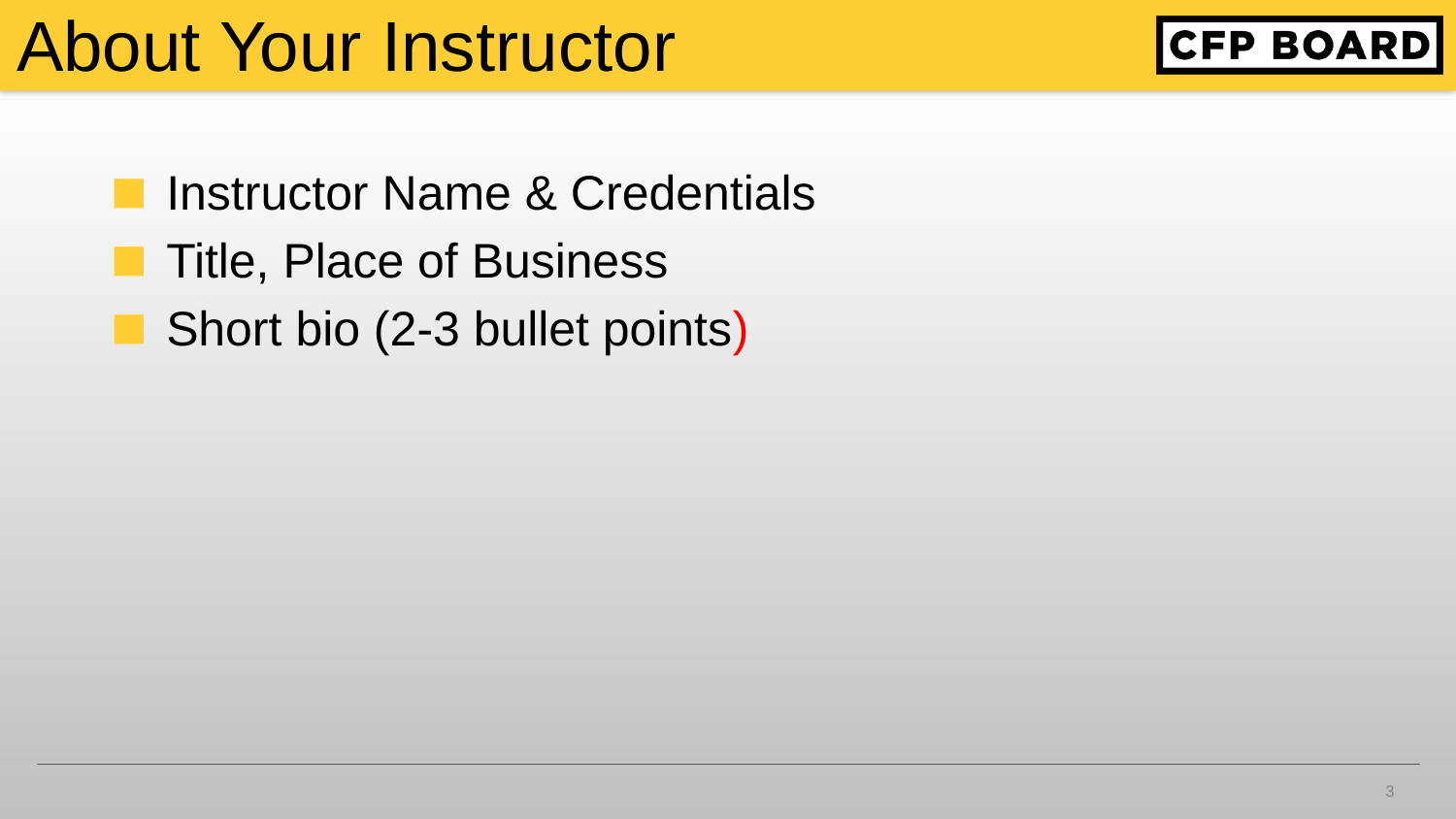

# About Your Instructor
Instructor Name & Credentials
Title, Place of Business
Short bio (2-3 bullet points)
3